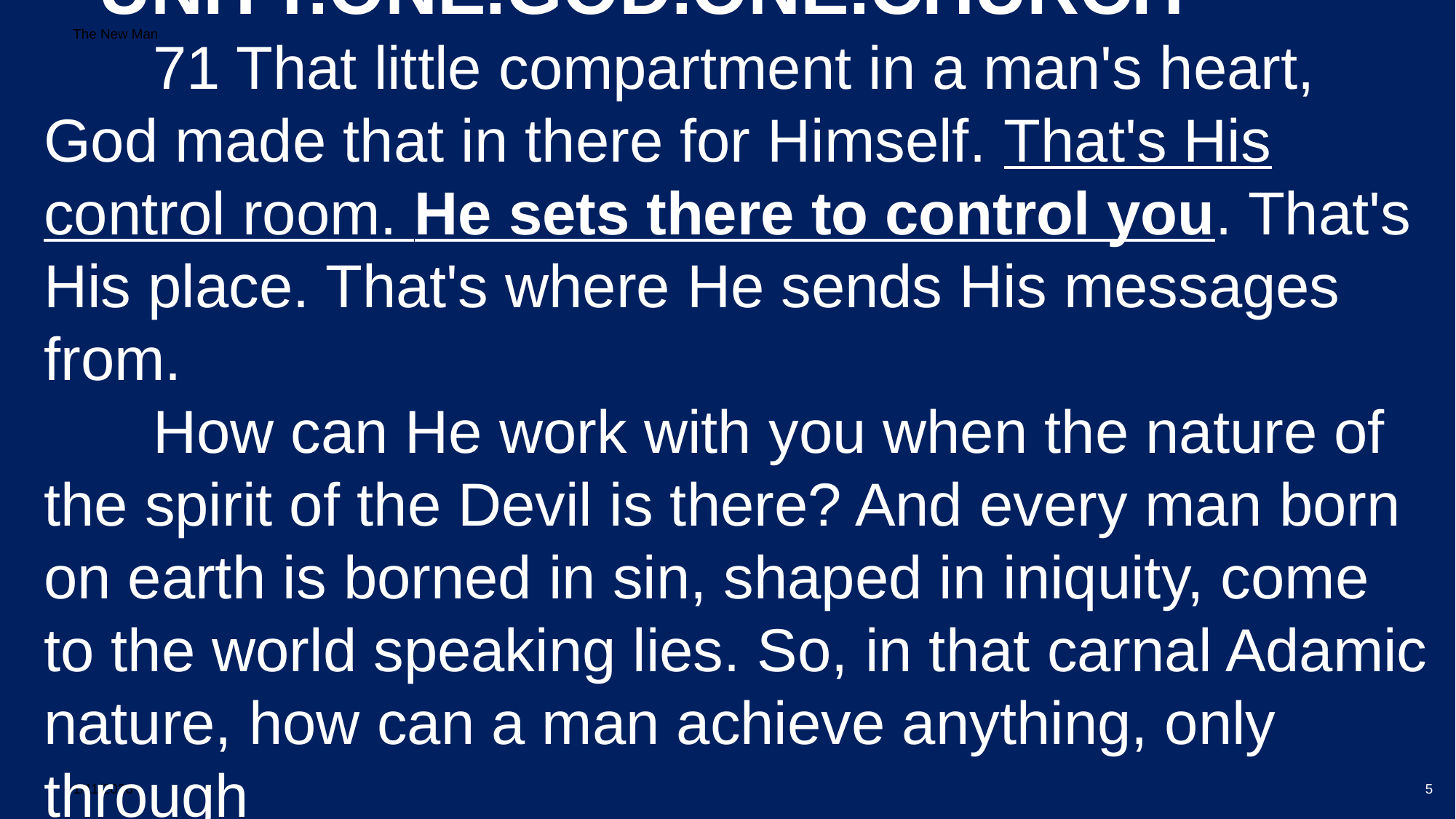

UNITY.ONE.GOD.ONE.CHURCH
	71 That little compartment in a man's heart, God made that in there for Himself. That's His control room. He sets there to control you. That's His place. That's where He sends His messages from.
	How can He work with you when the nature of the spirit of the Devil is there? And every man born on earth is borned in sin, shaped in iniquity, come to the world speaking lies. So, in that carnal Adamic nature, how can a man achieve anything, only through
The New Man
1/11/2026
5